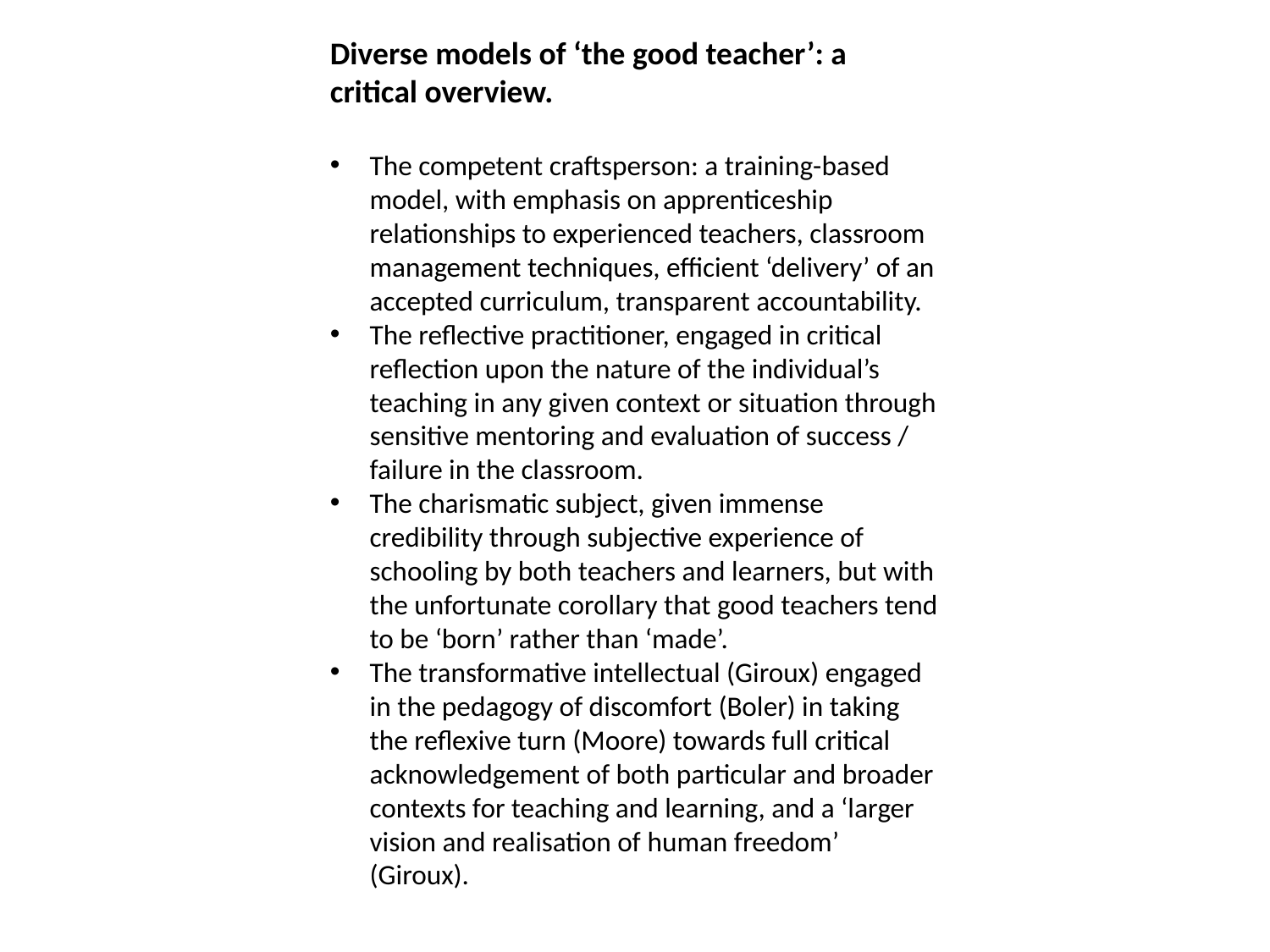

Diverse models of ‘the good teacher’: a critical overview.

The competent craftsperson: a training-based model, with emphasis on apprenticeship relationships to experienced teachers, classroom management techniques, efficient ‘delivery’ of an accepted curriculum, transparent accountability.
The reflective practitioner, engaged in critical reflection upon the nature of the individual’s teaching in any given context or situation through sensitive mentoring and evaluation of success / failure in the classroom.
The charismatic subject, given immense credibility through subjective experience of schooling by both teachers and learners, but with the unfortunate corollary that good teachers tend to be ‘born’ rather than ‘made’.
The transformative intellectual (Giroux) engaged in the pedagogy of discomfort (Boler) in taking the reflexive turn (Moore) towards full critical acknowledgement of both particular and broader contexts for teaching and learning, and a ‘larger vision and realisation of human freedom’ (Giroux).